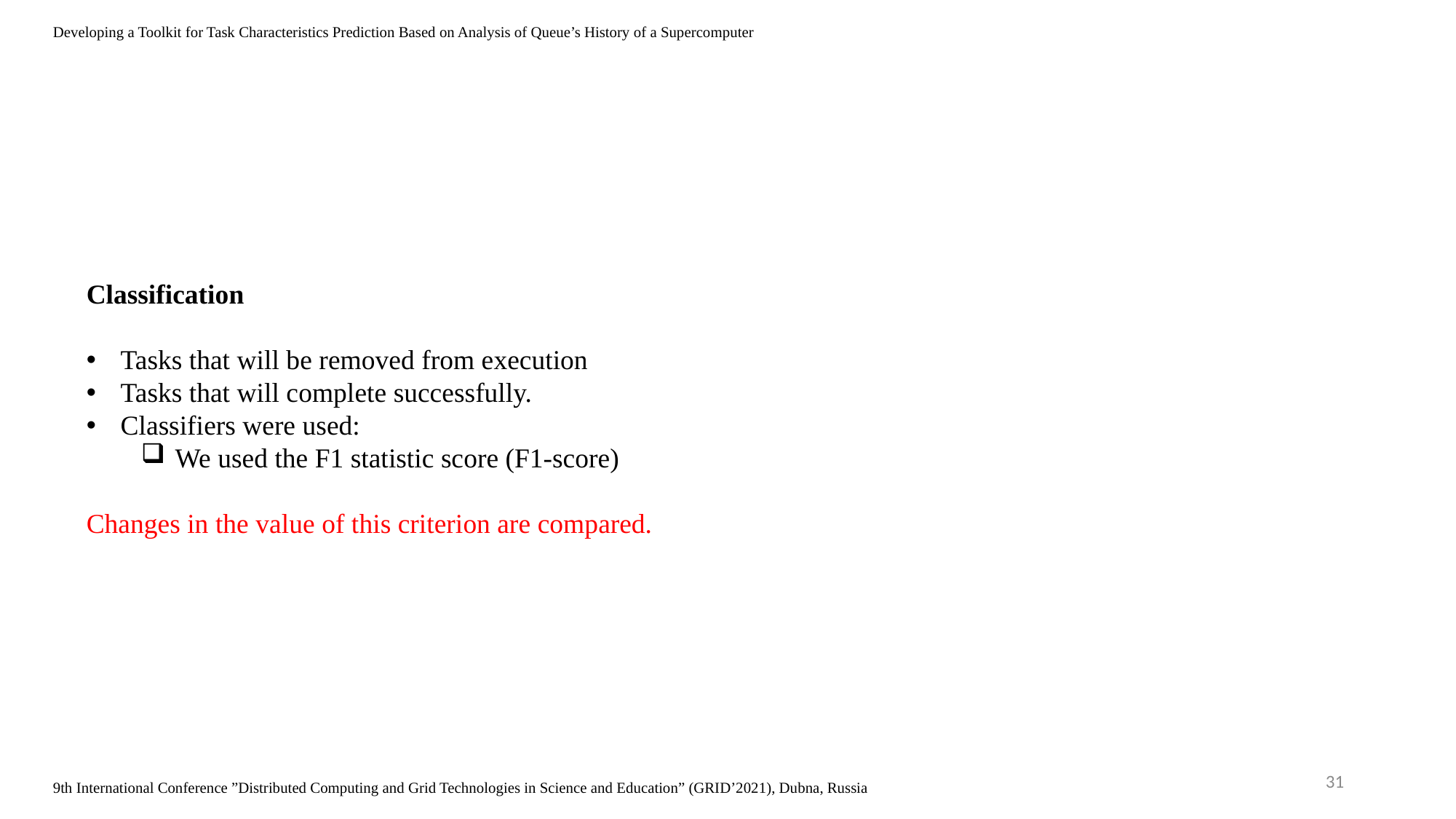

Developing a Toolkit for Task Characteristics Prediction Based on Analysis of Queue’s History of a Supercomputer
Classification

Tasks that will be removed from execution
Tasks that will complete successfully.
Classifiers were used:
We used the F1 statistic score (F1-score)

Changes in the value of this criterion are compared.
31
9th International Conference ”Distributed Computing and Grid Technologies in Science and Education” (GRID’2021), Dubna, Russia